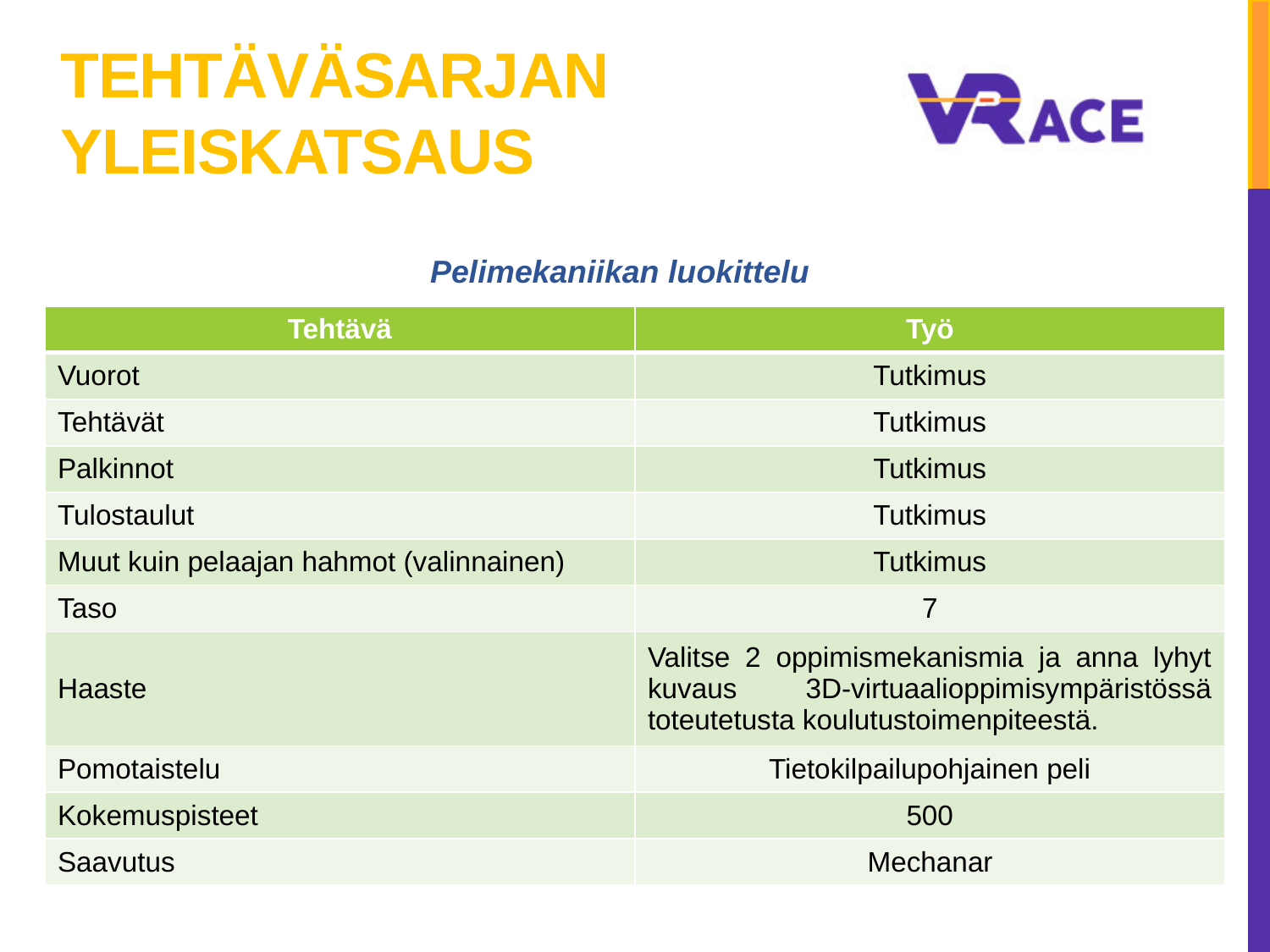

# Tehtäväsarjan yleiskatsaus
Pelimekaniikan luokittelu
| Tehtävä | Työ |
| --- | --- |
| Vuorot | Tutkimus |
| Tehtävät | Tutkimus |
| Palkinnot | Tutkimus |
| Tulostaulut | Tutkimus |
| Muut kuin pelaajan hahmot (valinnainen) | Tutkimus |
| Taso | 7 |
| Haaste | Valitse 2 oppimismekanismia ja anna lyhyt kuvaus 3D-virtuaalioppimisympäristössä toteutetusta koulutustoimenpiteestä. |
| Pomotaistelu | Tietokilpailupohjainen peli |
| Kokemuspisteet | 500 |
| Saavutus | Mechanar |